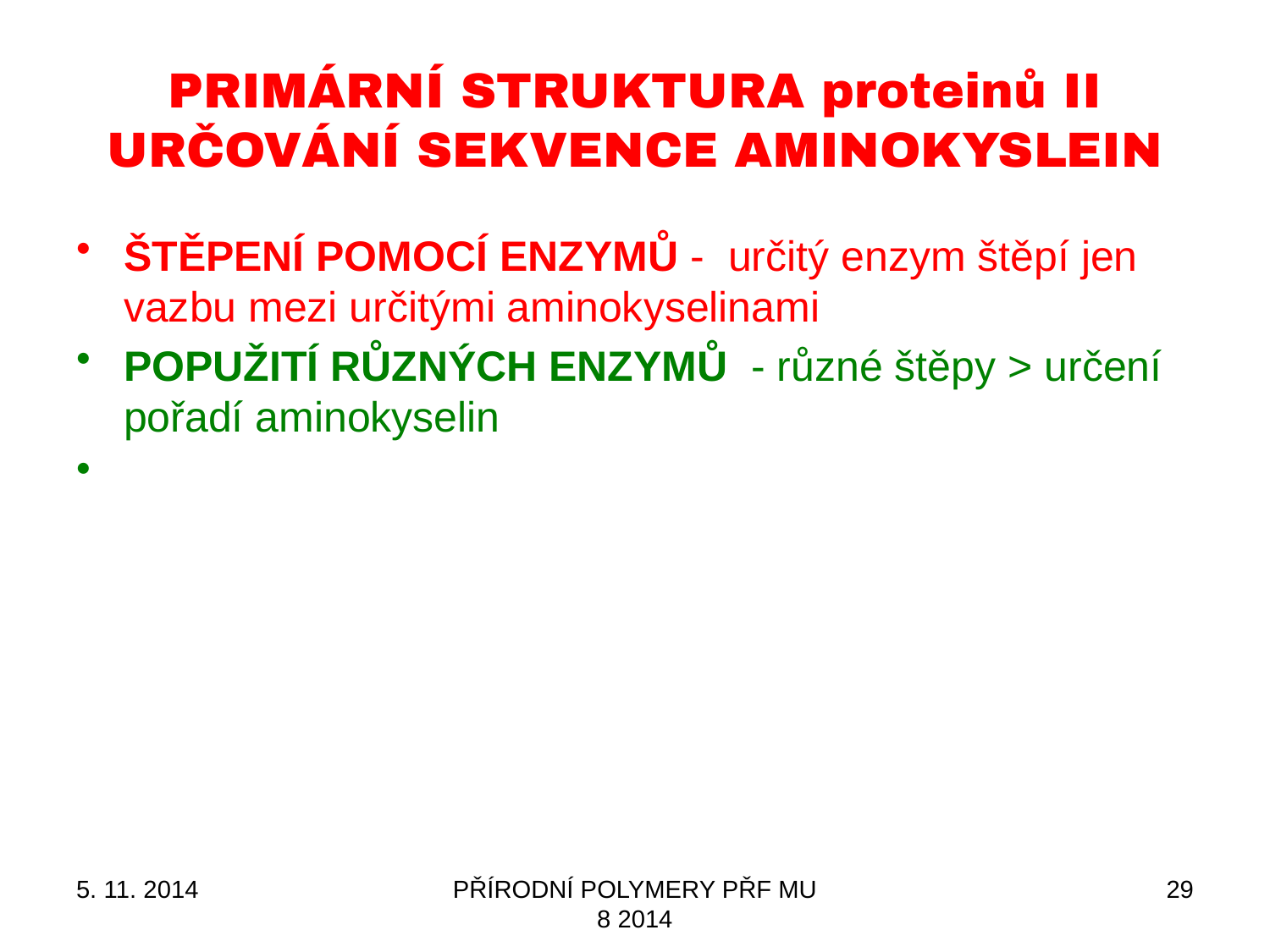

# PRIMÁRNÍ STRUKTURA proteinů II URČOVÁNÍ SEKVENCE AMINOKYSLEIN
ŠTĚPENÍ POMOCÍ ENZYMŮ -  určitý enzym štěpí jen vazbu mezi určitými aminokyselinami
POPUŽITÍ RŮZNÝCH ENZYMŮ  - různé štěpy > určení pořadí aminokyselin

5. 11. 2014
PŘÍRODNÍ POLYMERY PŘF MU 8 2014
29